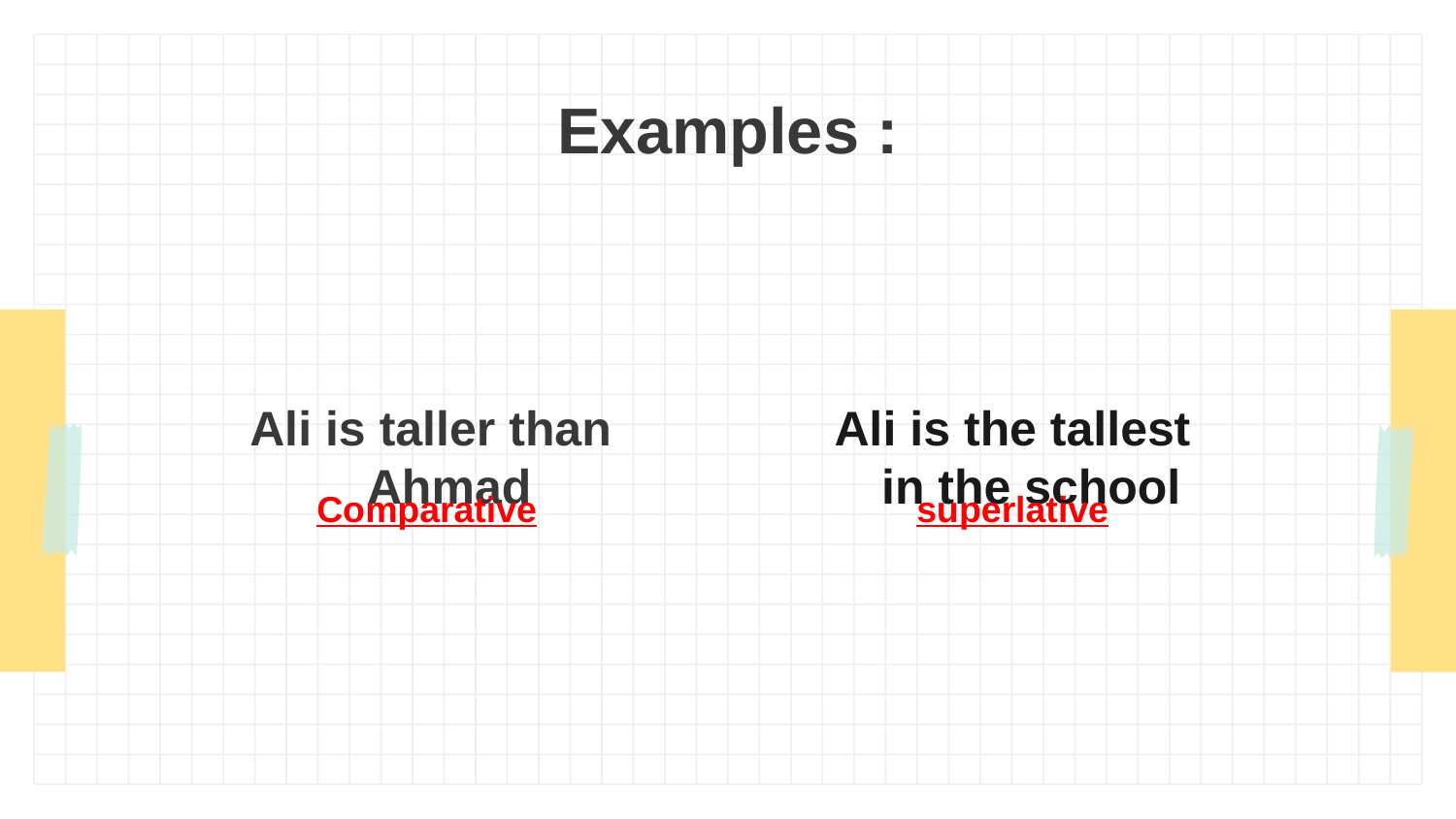

# Examples :
Ali is taller than Ahmad
Ali is the tallest in the school
Comparative
superlative